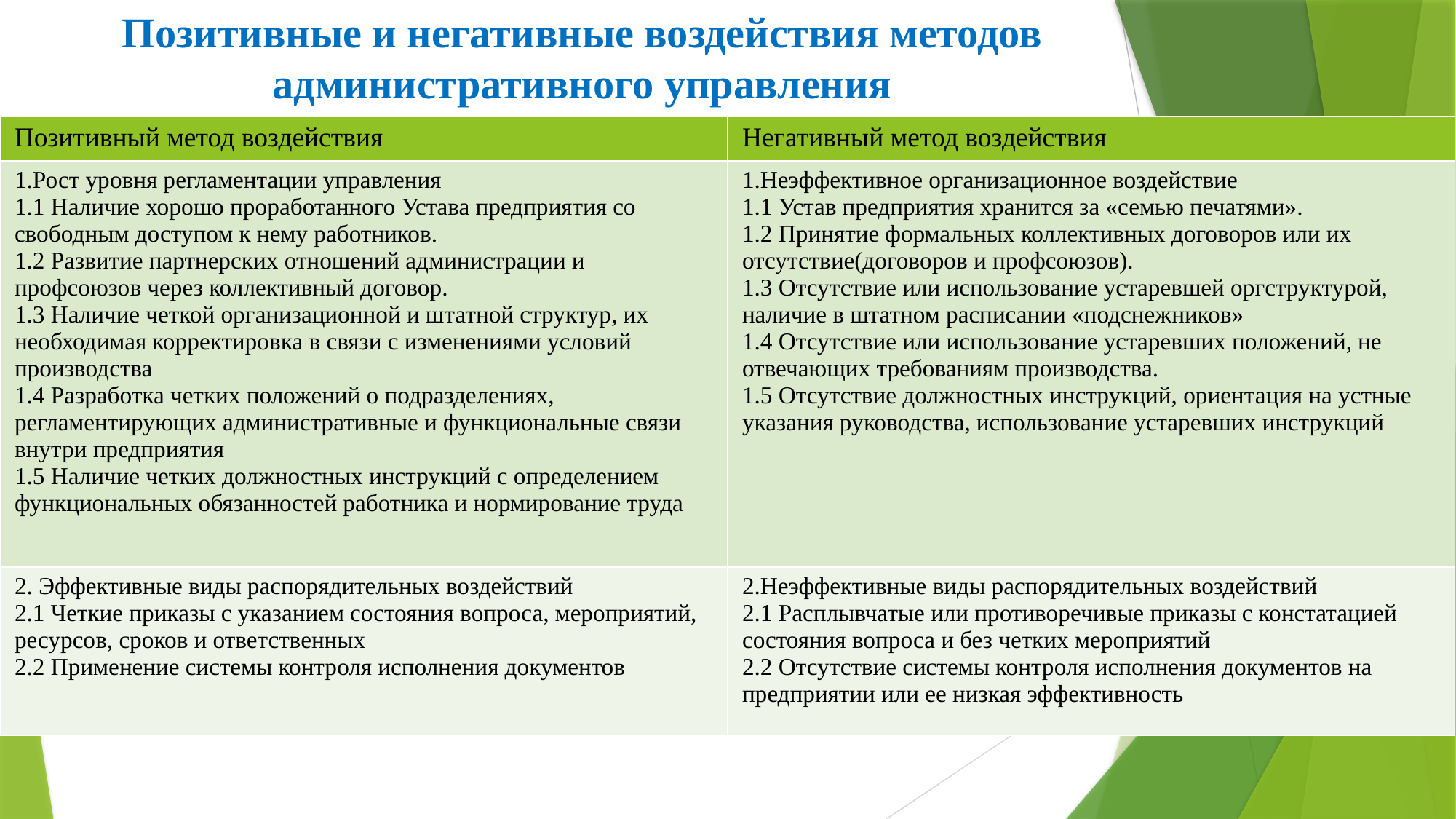

# Позитивные и негативные воздействия методов административного управления
| Позитивный метод воздействия | Негативный метод воздействия |
| --- | --- |
| 1.Рост уровня регламентации управления 1.1 Наличие хорошо проработанного Устава предприятия со свободным доступом к нему работников. 1.2 Развитие партнерских отношений администрации и профсоюзов через коллективный договор. 1.3 Наличие четкой организационной и штатной структур, их необходимая корректировка в связи с изменениями условий производства 1.4 Разработка четких положений о подразделениях, регламентирующих административные и функциональные связи внутри предприятия 1.5 Наличие четких должностных инструкций с определением функциональных обязанностей работника и нормирование труда | 1.Неэффективное организационное воздействие 1.1 Устав предприятия хранится за «семью печатями». 1.2 Принятие формальных коллективных договоров или их отсутствие(договоров и профсоюзов). 1.3 Отсутствие или использование устаревшей оргструктурой, наличие в штатном расписании «подснежников» 1.4 Отсутствие или использование устаревших положений, не отвечающих требованиям производства. 1.5 Отсутствие должностных инструкций, ориентация на устные указания руководства, использование устаревших инструкций |
| 2. Эффективные виды распорядительных воздействий 2.1 Четкие приказы с указанием состояния вопроса, мероприятий, ресурсов, сроков и ответственных 2.2 Применение системы контроля исполнения документов | 2.Неэффективные виды распорядительных воздействий 2.1 Расплывчатые или противоречивые приказы с констатацией состояния вопроса и без четких мероприятий 2.2 Отсутствие системы контроля исполнения документов на предприятии или ее низкая эффективность |